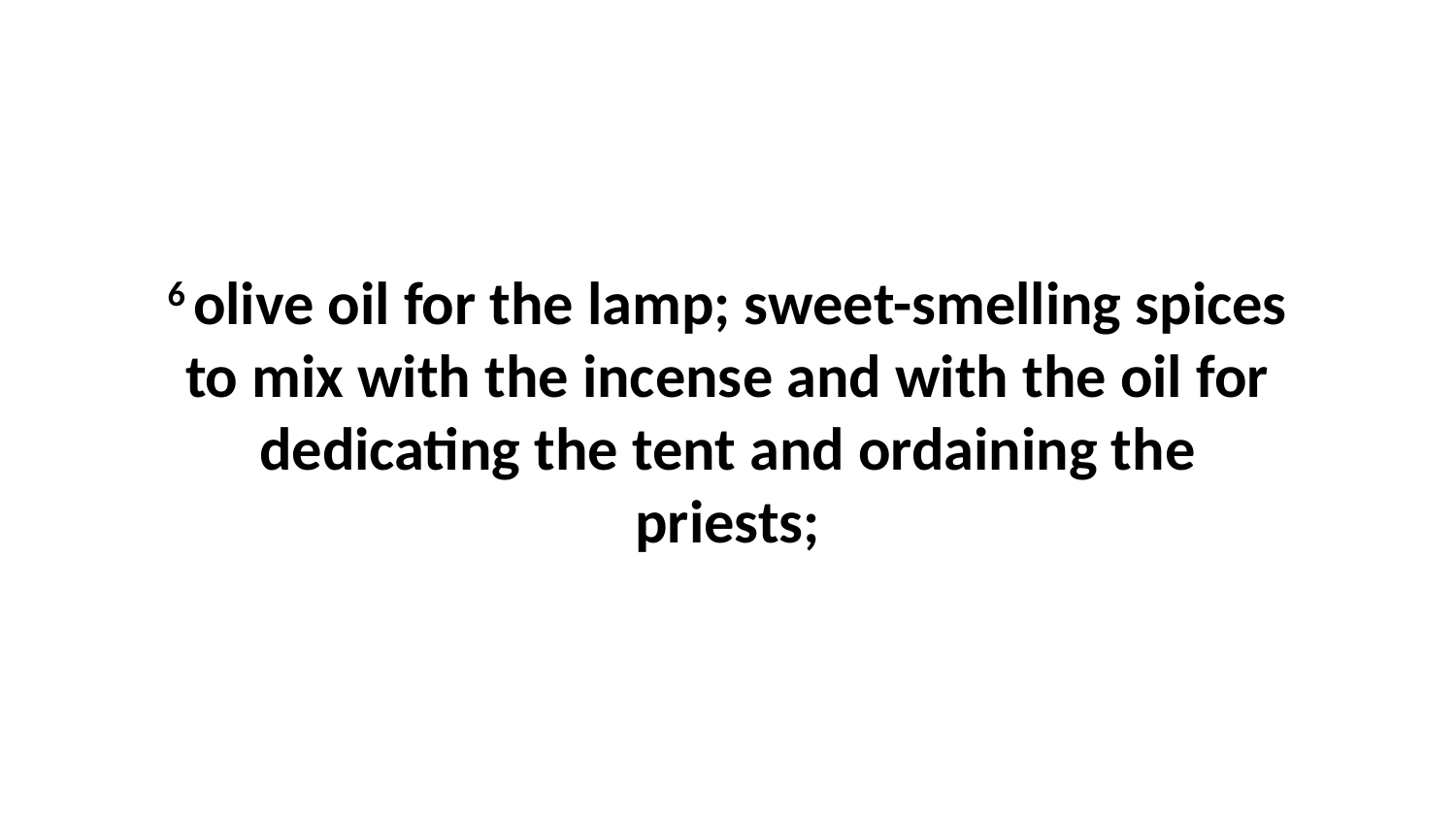

6 olive oil for the lamp; sweet-smelling spices to mix with the incense and with the oil for dedicating the tent and ordaining the priests;